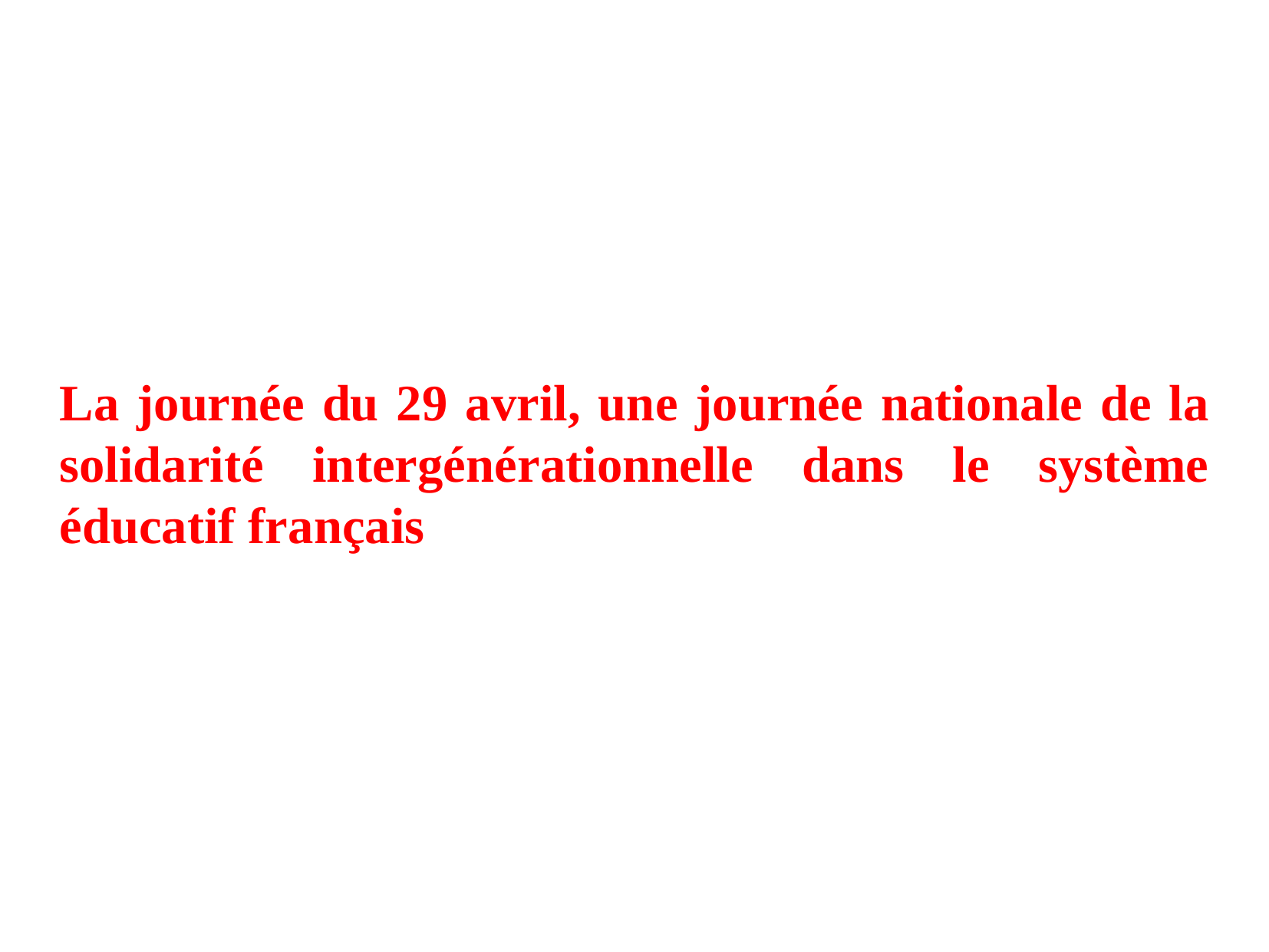

La journée du 29 avril, une journée nationale de la solidarité intergénérationnelle dans le système éducatif français